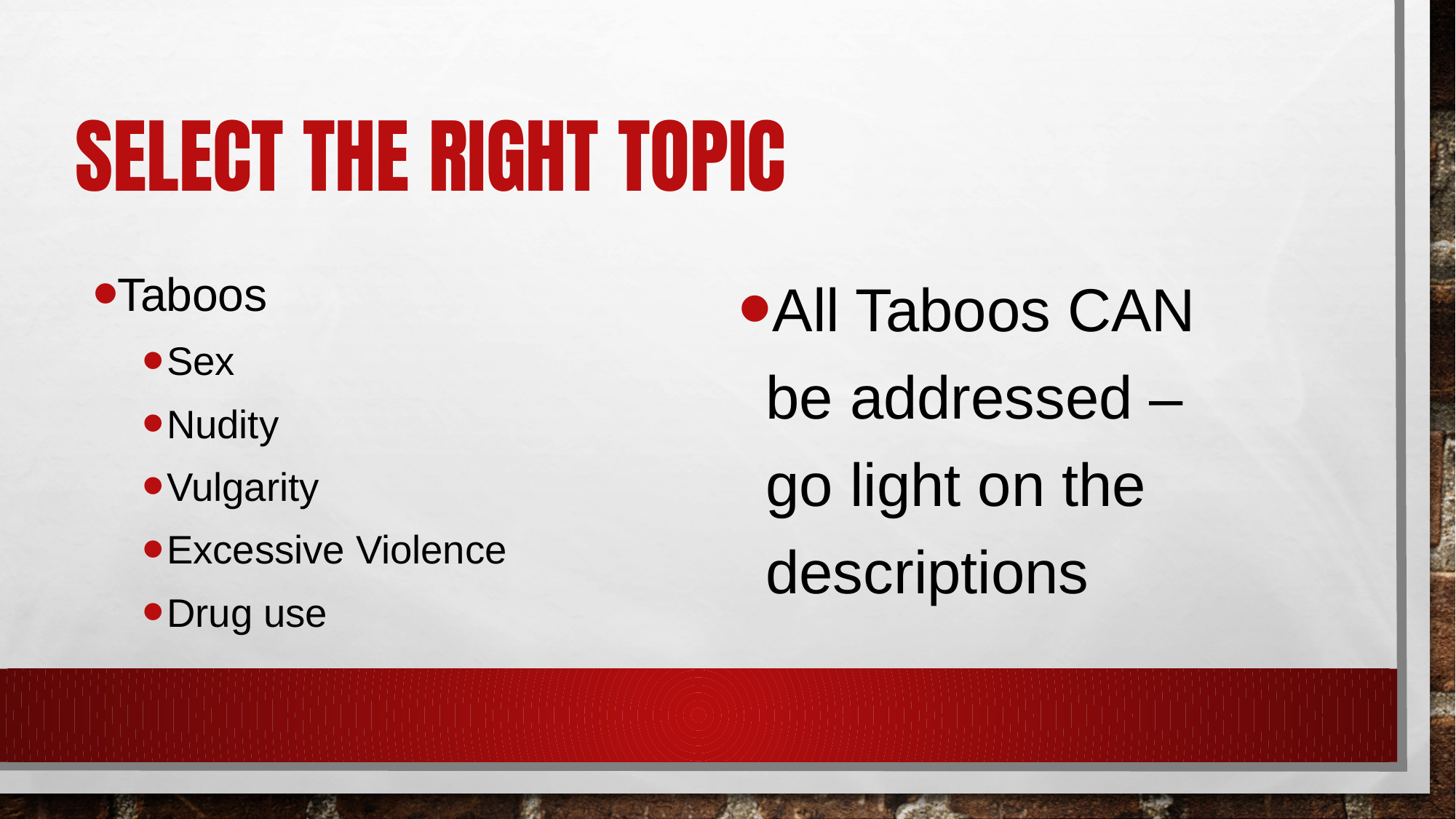

# Select the Right Topic
All Taboos CAN be addressed – go light on the descriptions
Taboos
Sex
Nudity
Vulgarity
Excessive Violence
Drug use